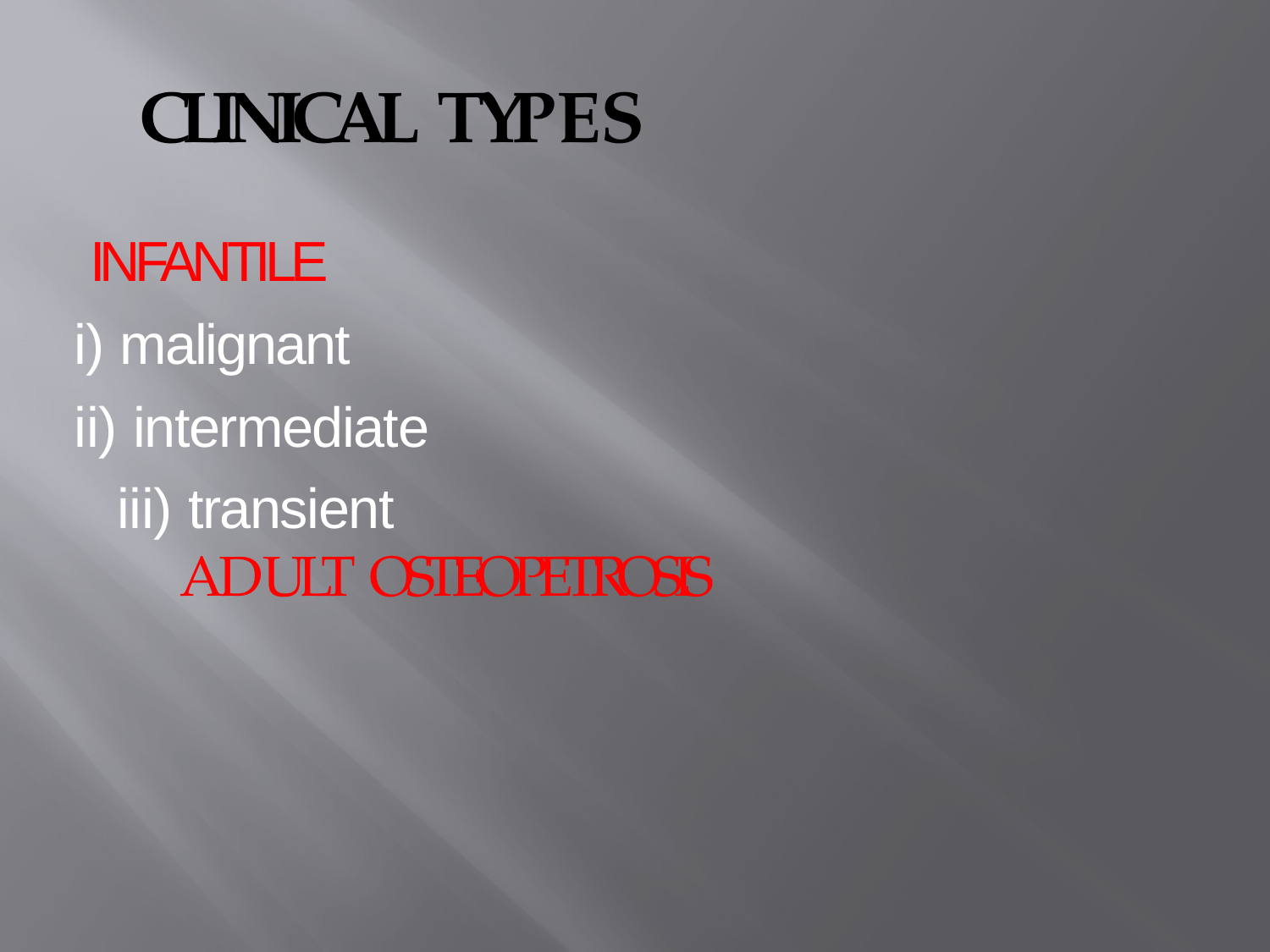

# CLINICAL     TYPES
INFANTILE
i) malignant
 ii) intermediate
                      iii) transient   ADULT OSTEOPETROSIS